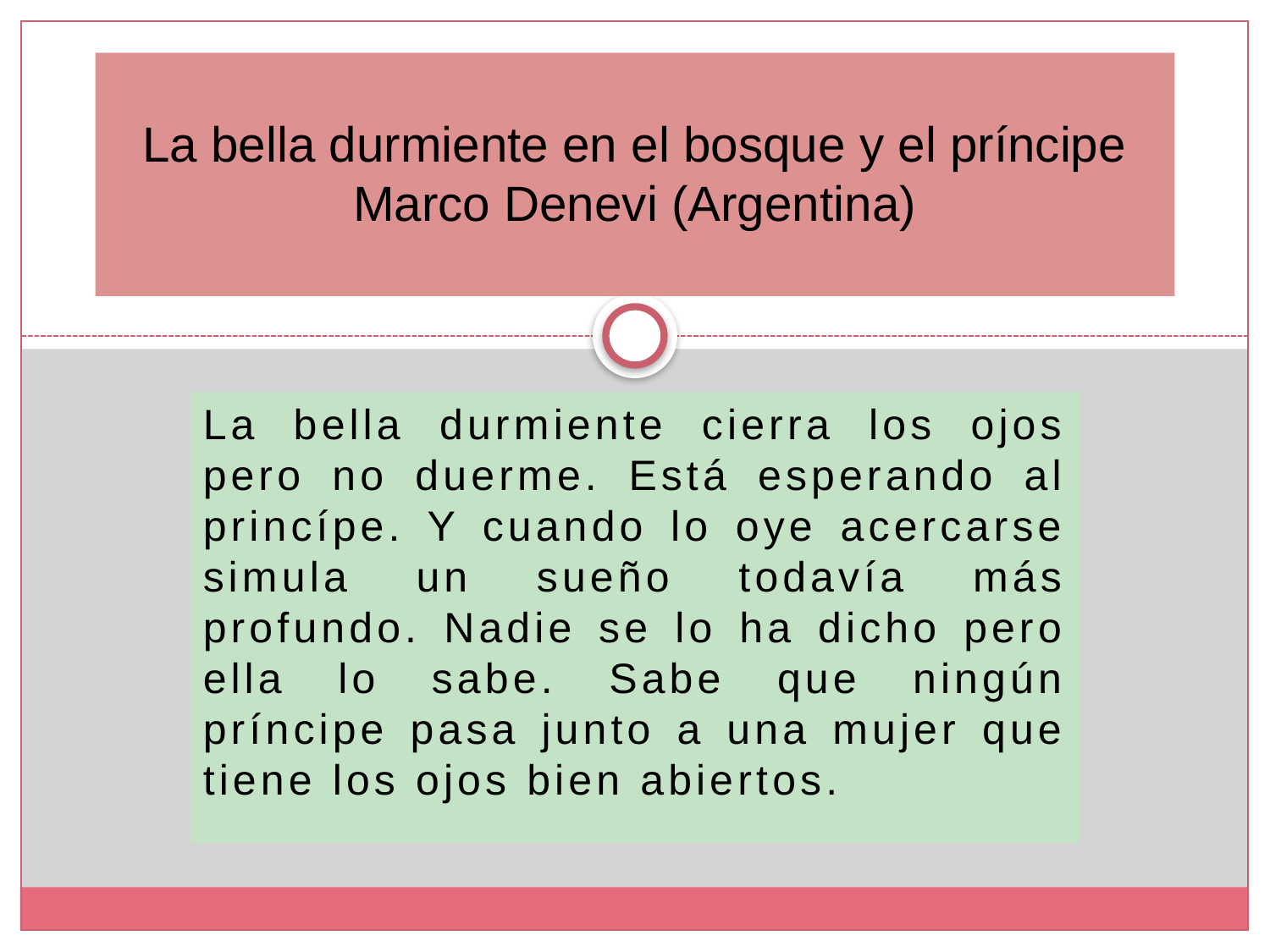

# La bella durmiente en el bosque y el príncipe Marco Denevi (Argentina)
La bella durmiente cierra los ojos pero no duerme. Está esperando al princípe. Y cuando lo oye acercarse simula un sueño todavía más profundo. Nadie se lo ha dicho pero ella lo sabe. Sabe que ningún príncipe pasa junto a una mujer que tiene los ojos bien abiertos.